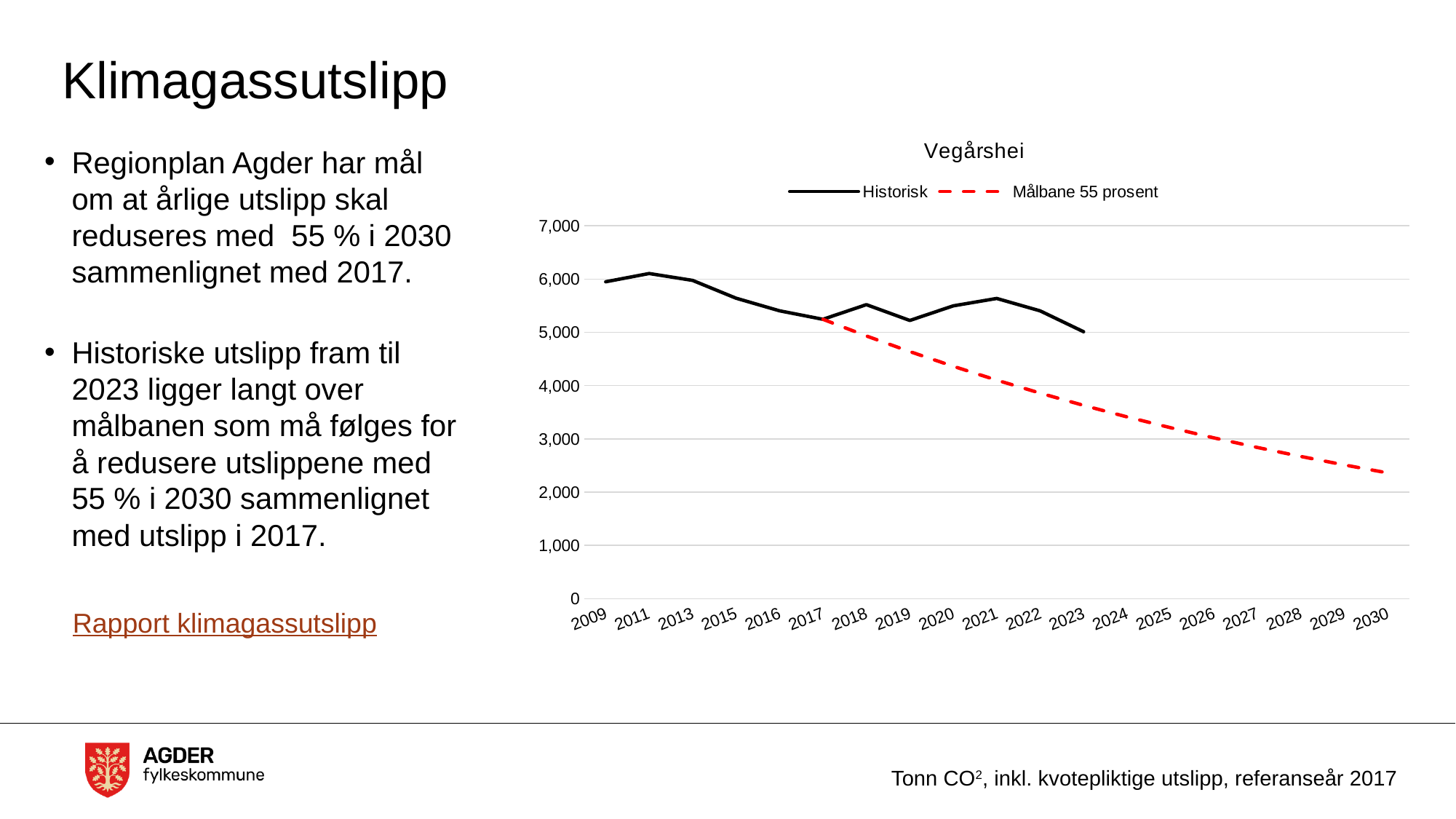

# Klimagassutslipp

### Chart:

| Category | Historisk | Målbane 55 prosent |
|---|---|---|
| 2009 | 5948.852733264898 | None |
| 2011 | 6103.640344360698 | None |
| 2013 | 5974.812752759571 | None |
| 2015 | 5640.356418218133 | None |
| 2016 | 5403.585463446265 | None |
| 2017 | 5244.333181876327 | 5244.333181876327 |
| 2018 | 5519.6926840831 | 4931.8862995664995 |
| 2019 | 5222.309216089028 | 4638.054377610926 |
| 2020 | 5496.954734656718 | 4361.728373901622 |
| 2021 | 5635.322704711127 | 4101.865320841312 |
| 2022 | 5402.4810264561775 | 3857.484388756228 |
| 2023 | 5010.5644821251435 | 3627.6631838429093 |
| 2024 | None | 3411.5342666759166 |
| 2025 | None | 3208.2818781358988 |
| 2026 | None | 3017.138860400318 |
| 2027 | None | 2837.383761375388 |
| 2028 | None | 2668.338111640165 |
| 2029 | None | 2509.3638636248675 |
| 2030 | None | 2359.8609833578253 |
Regionplan Agder har mål om at årlige utslipp skal reduseres med  55 % i 2030 sammenlignet med 2017.

Historiske utslipp fram til 2023 ligger langt over målbanen som må følges for å redusere utslippene med 55 % i 2030 sammenlignet med utslipp i 2017.

Rapport klimagassutslipp
Tonn CO2, inkl. kvotepliktige utslipp, referanseår 2017